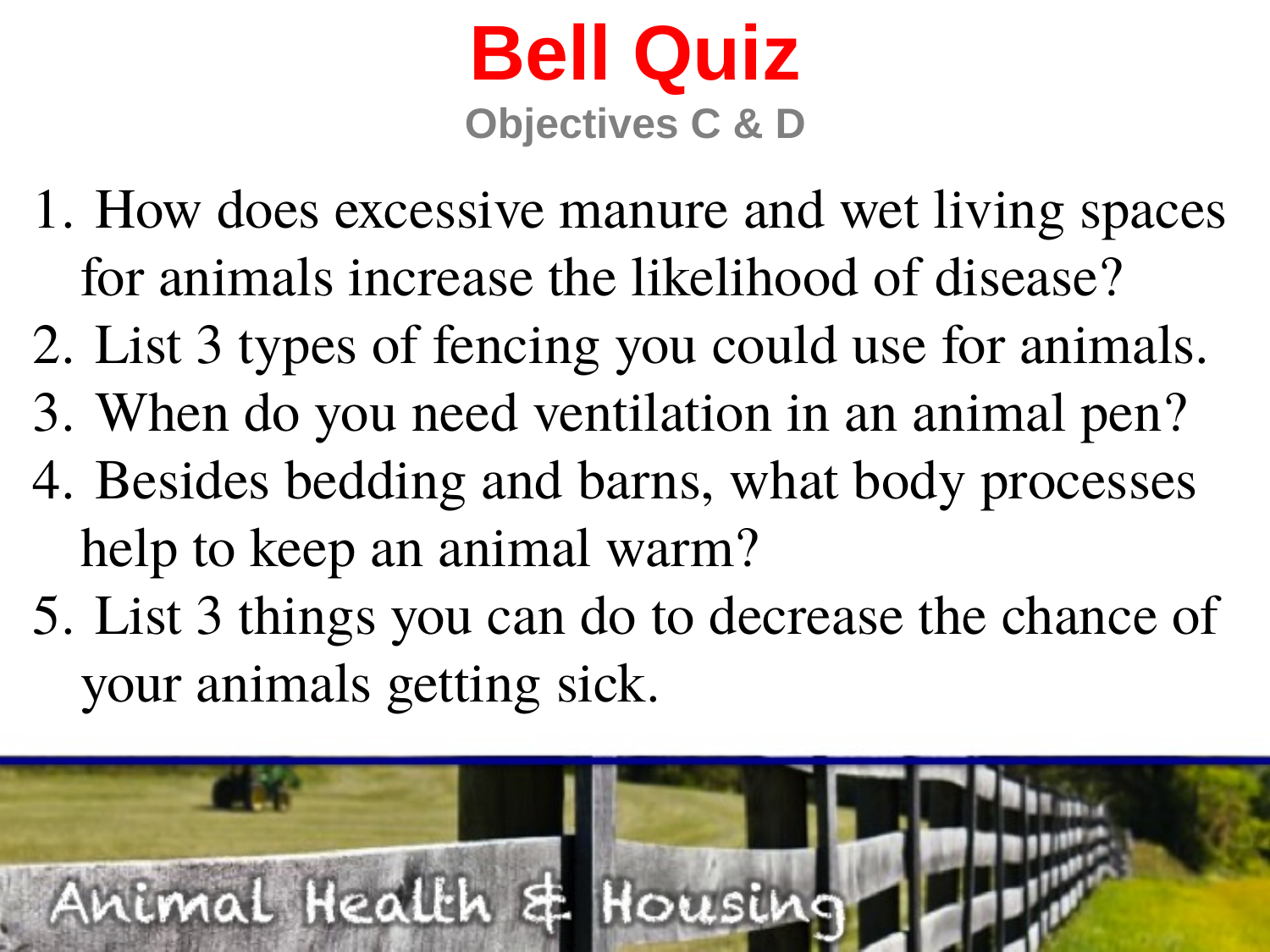

# Bell Quiz Objectives C & D
 How does excessive manure and wet living spaces for animals increase the likelihood of disease?
 List 3 types of fencing you could use for animals.
 When do you need ventilation in an animal pen?
 Besides bedding and barns, what body processes help to keep an animal warm?
 List 3 things you can do to decrease the chance of your animals getting sick.